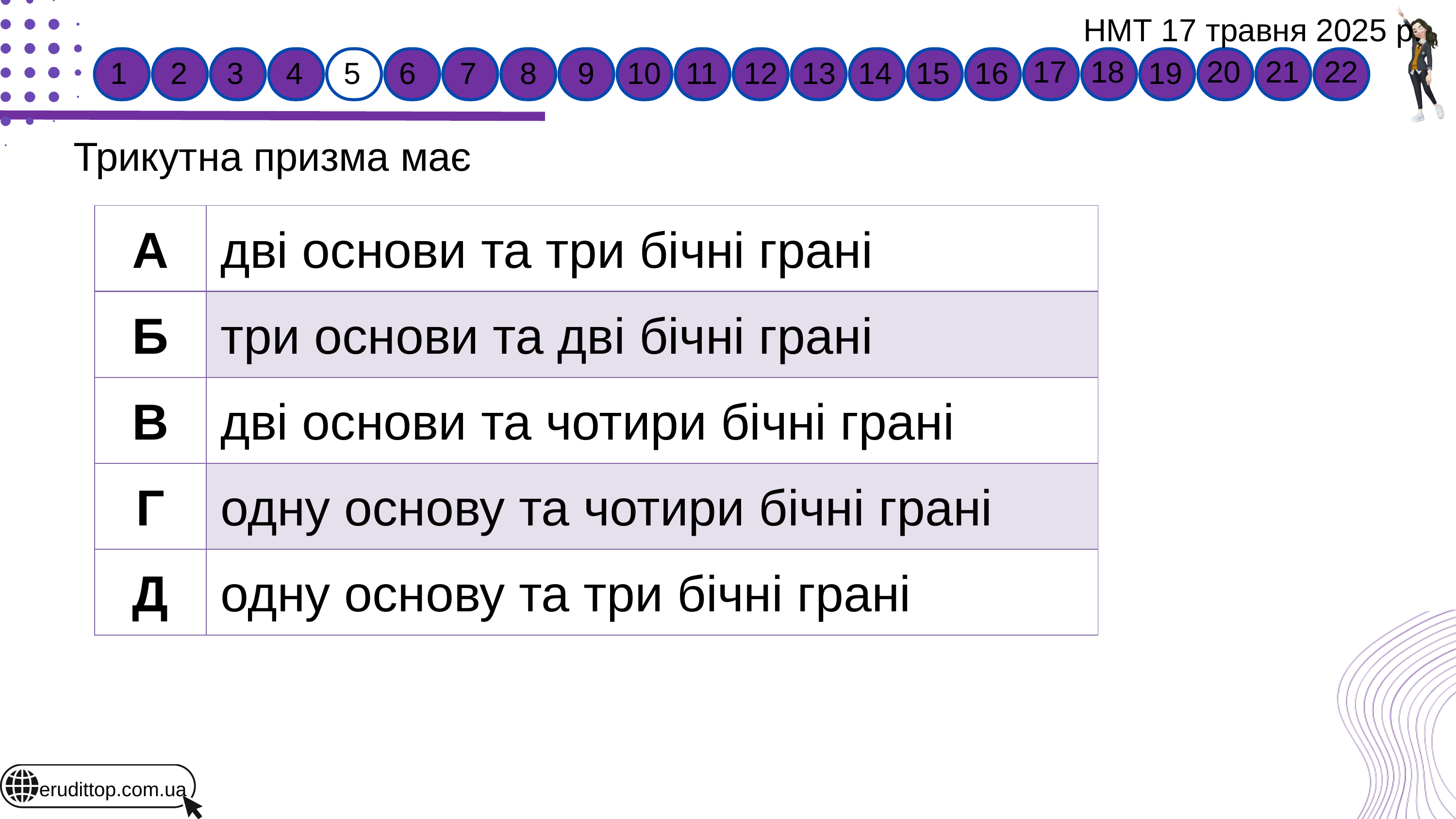

НМТ 17 травня 2025 р.

17
18
20
21
22
1
2
3
4
5
6
7
8
9
10
11
12
13
14
15
16
19

Трикутна призма має
| А | дві основи та три бічні грані |
| --- | --- |
| Б | три основи та дві бічні грані |
| В | дві основи та чотири бічні грані |
| Г | одну основу та чотири бічні грані |
| Д | одну основу та три бічні грані |

erudittop.com.ua